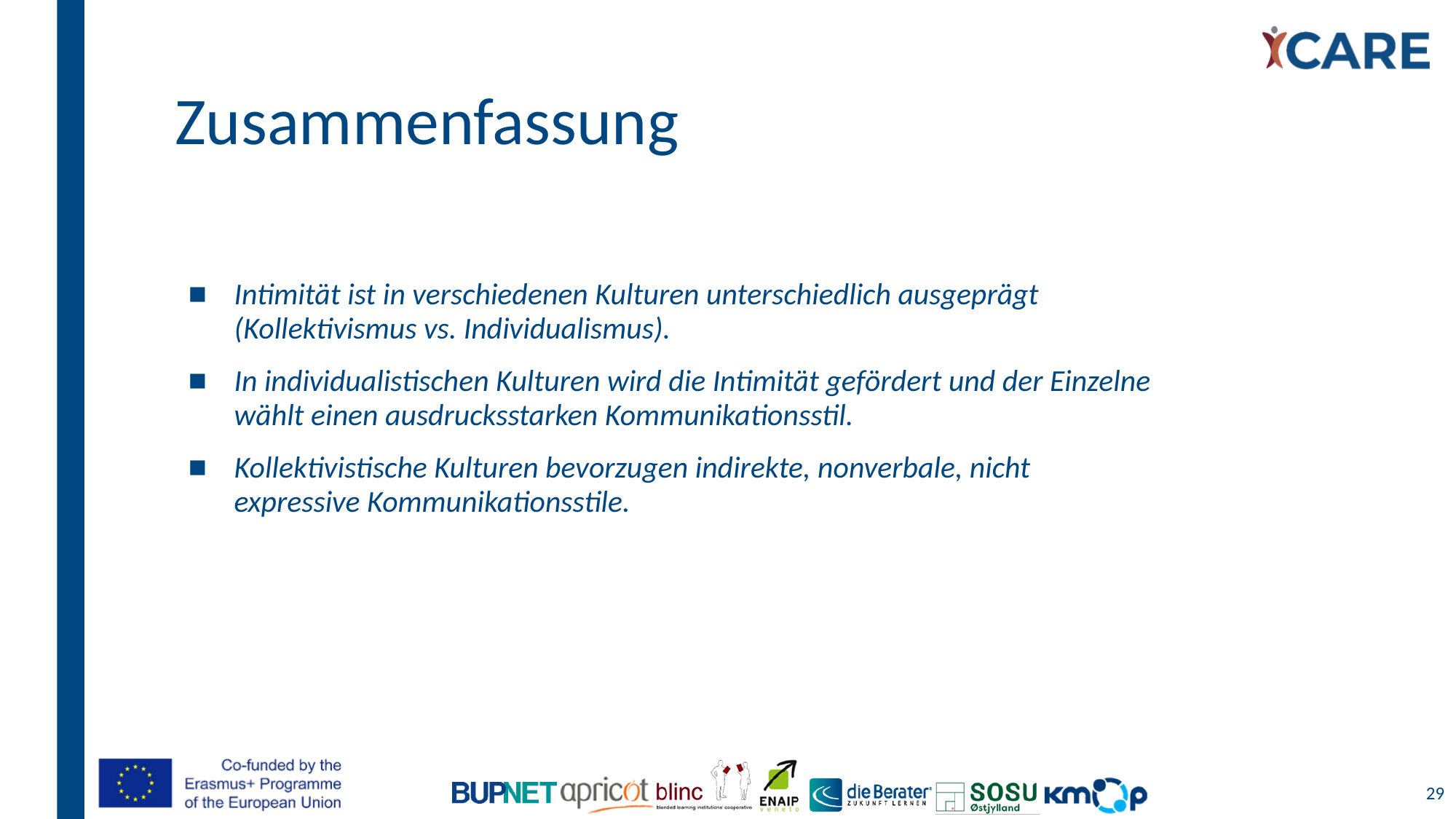

# Zusammenfassung
Intimität ist in verschiedenen Kulturen unterschiedlich ausgeprägt (Kollektivismus vs. Individualismus).
In individualistischen Kulturen wird die Intimität gefördert und der Einzelne wählt einen ausdrucksstarken Kommunikationsstil.
Kollektivistische Kulturen bevorzugen indirekte, nonverbale, nicht expressive Kommunikationsstile.
29